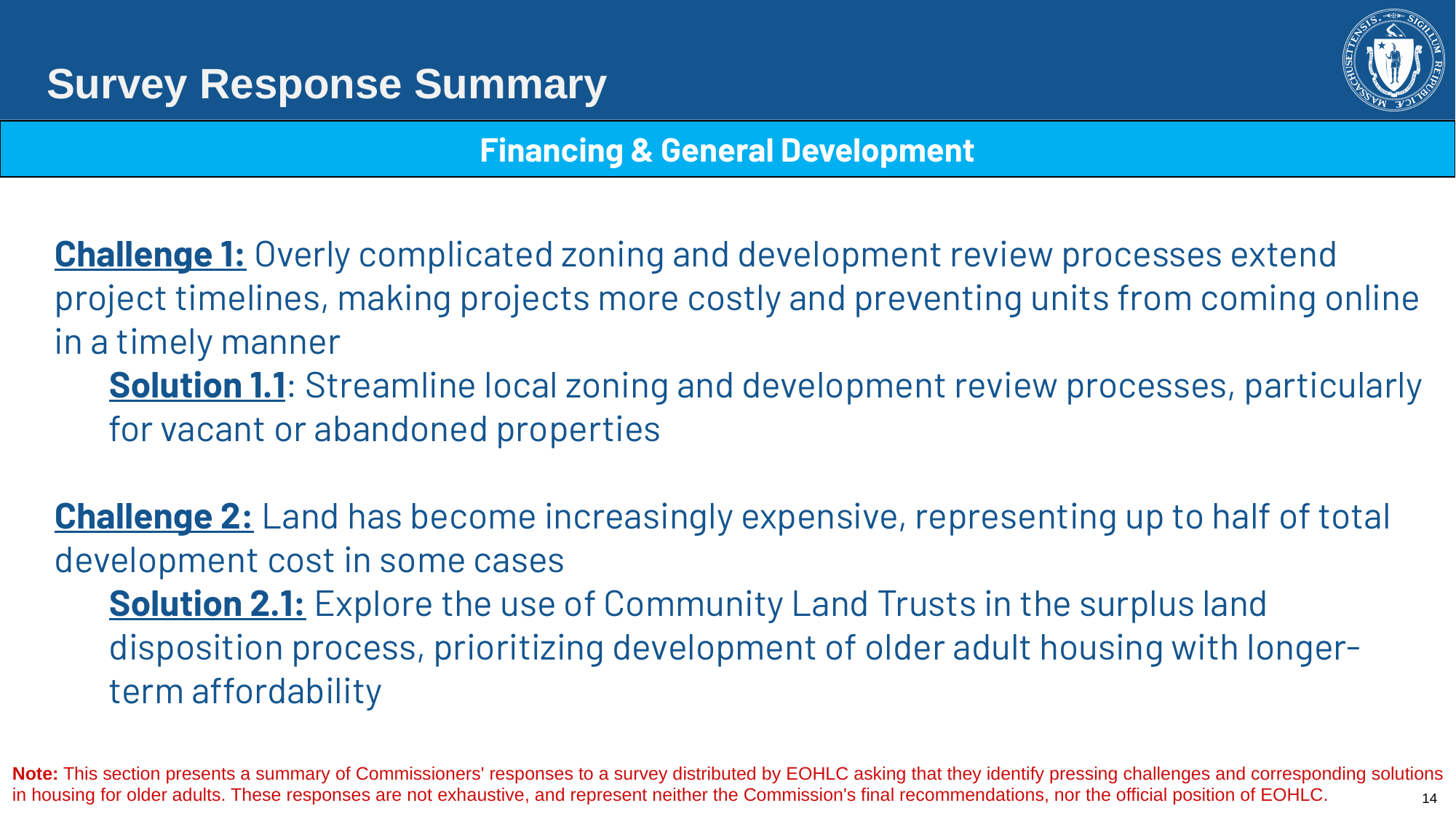

Survey Response Summary
| Financing & General Development |
| --- |

Challenge 1: Overly complicated zoning and development review processes extend project timelines, making projects more costly and preventing units from coming online in a timely manner
Solution 1.1: Streamline local zoning and development review processes, particularly for vacant or abandoned properties

Challenge 2: Land has become increasingly expensive, representing up to half of total development cost in some cases
Solution 2.1: Explore the use of Community Land Trusts in the surplus land disposition process, prioritizing development of older adult housing with longer-term affordability

Note: This section presents a summary of Commissioners' responses to a survey distributed by EOHLC asking that they identify pressing challenges and corresponding solutions in housing for older adults. These responses are not exhaustive, and represent neither the Commission's final recommendations, nor the official position of EOHLC.